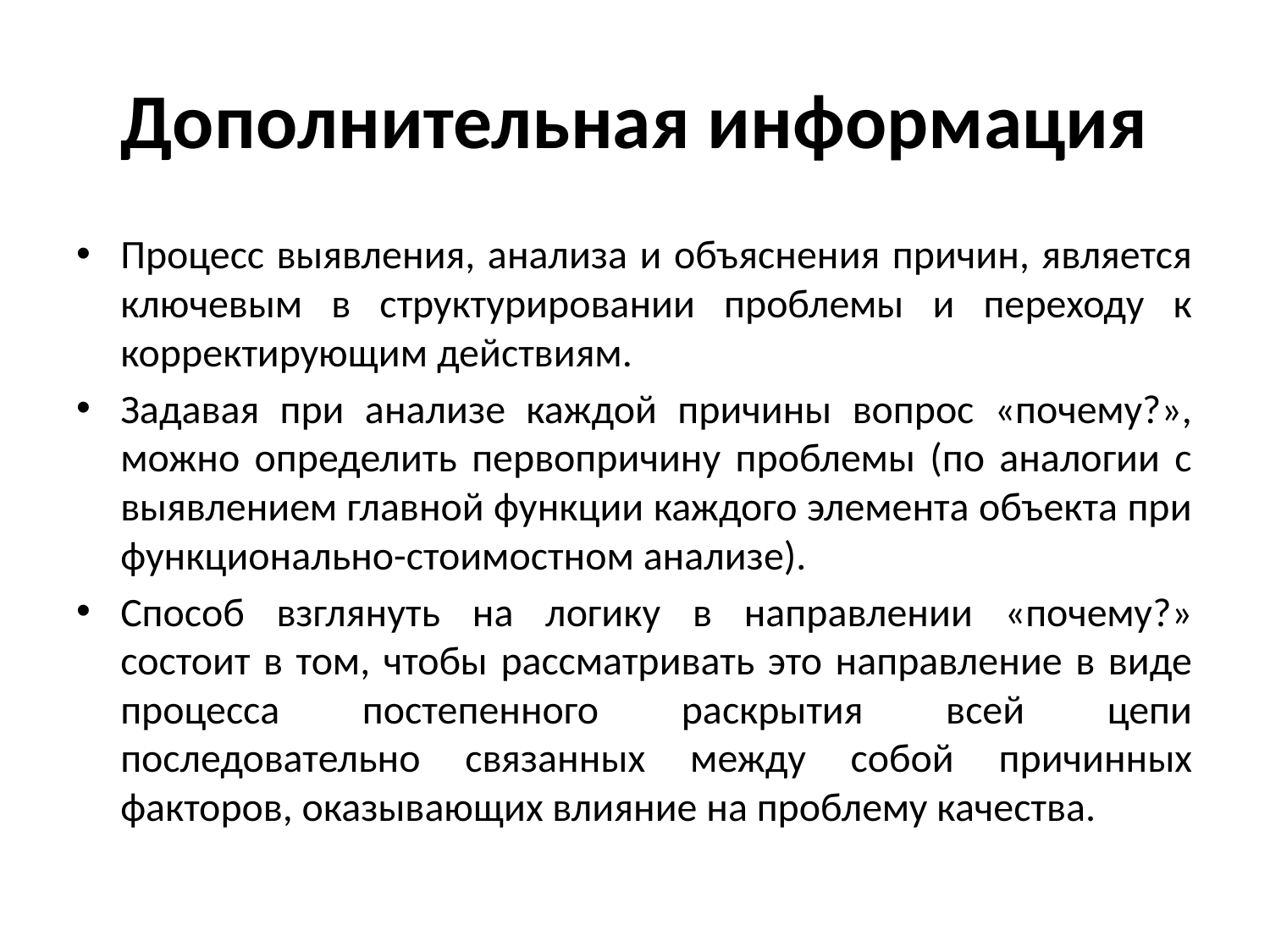

# Дополнительная информация
Процесс выявления, анализа и объяснения причин, является ключевым в структурировании проблемы и переходу к корректирующим действиям.
Задавая при анализе каждой причины вопрос «почему?», можно определить первопричину проблемы (по аналогии с выявлением главной функции каждого элемента объекта при функционально-стоимостном анализе).
Способ взглянуть на логику в направлении «почему?» состоит в том, чтобы рассматривать это направление в виде процесса постепенного раскрытия всей цепи последовательно связанных между собой причинных факторов, оказывающих влияние на проблему качества.